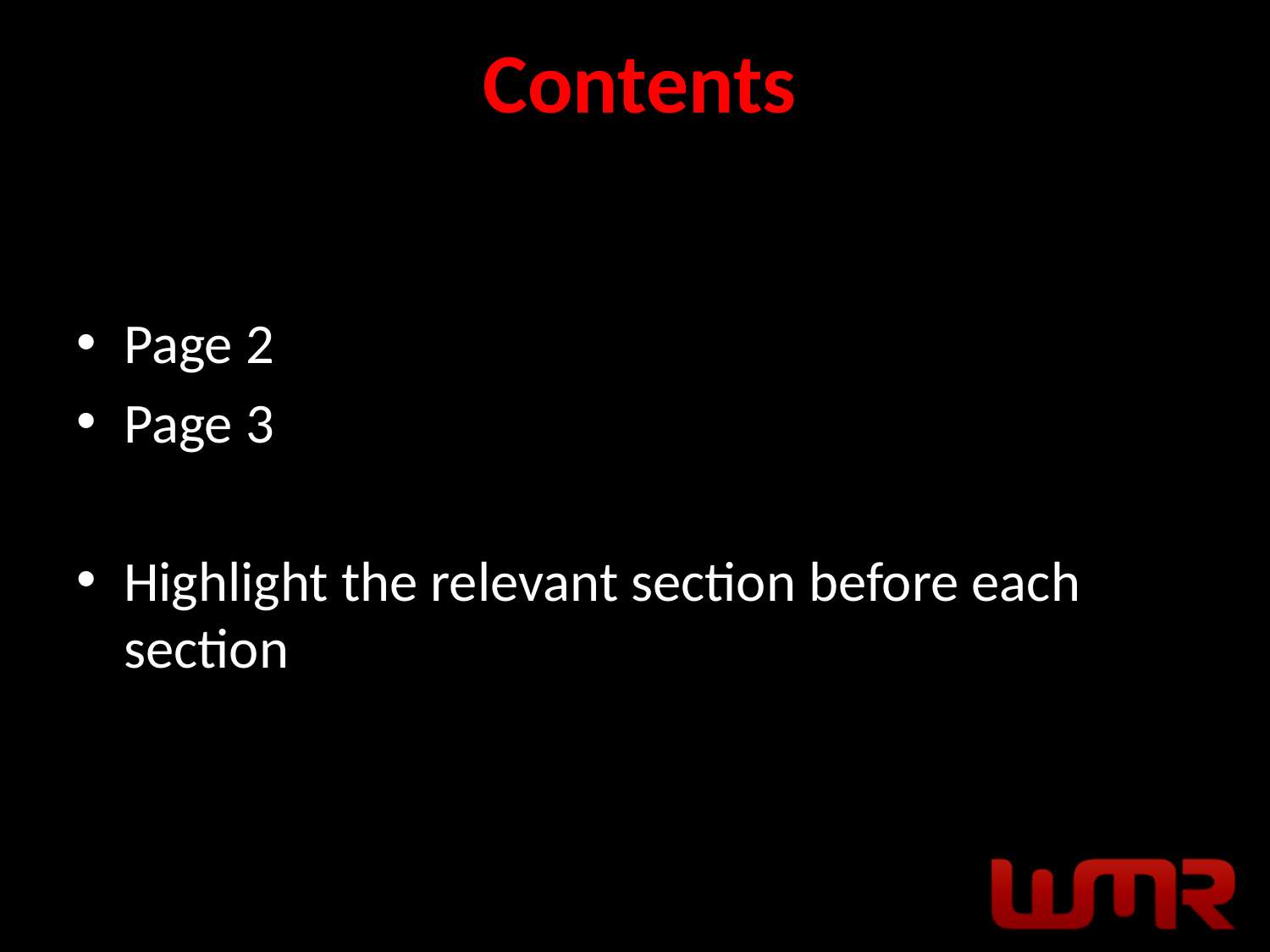

# Contents

Page 2
Page 3

Highlight the relevant section before each section